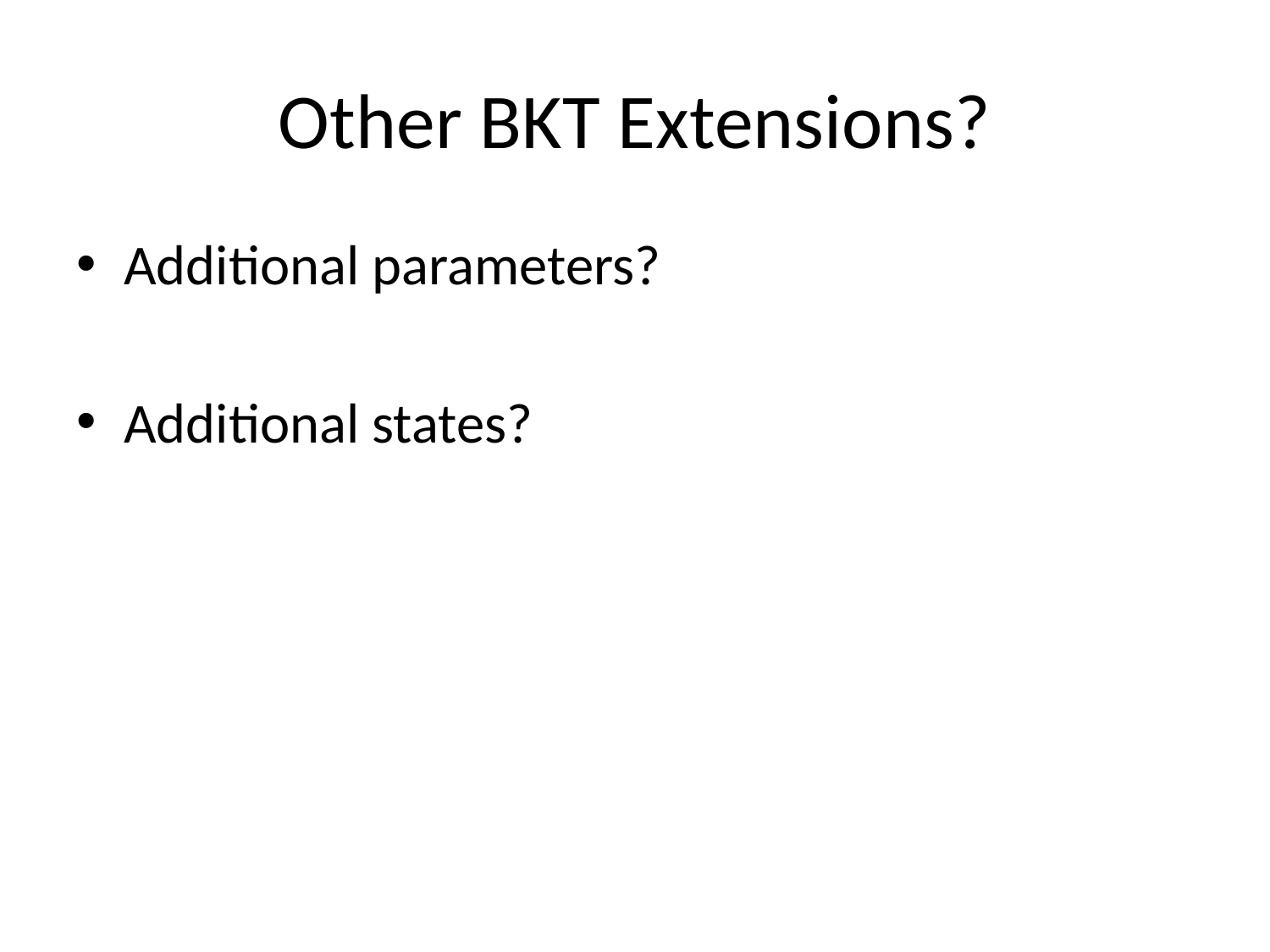

# Other BKT Extensions?
Additional parameters?

Additional states?